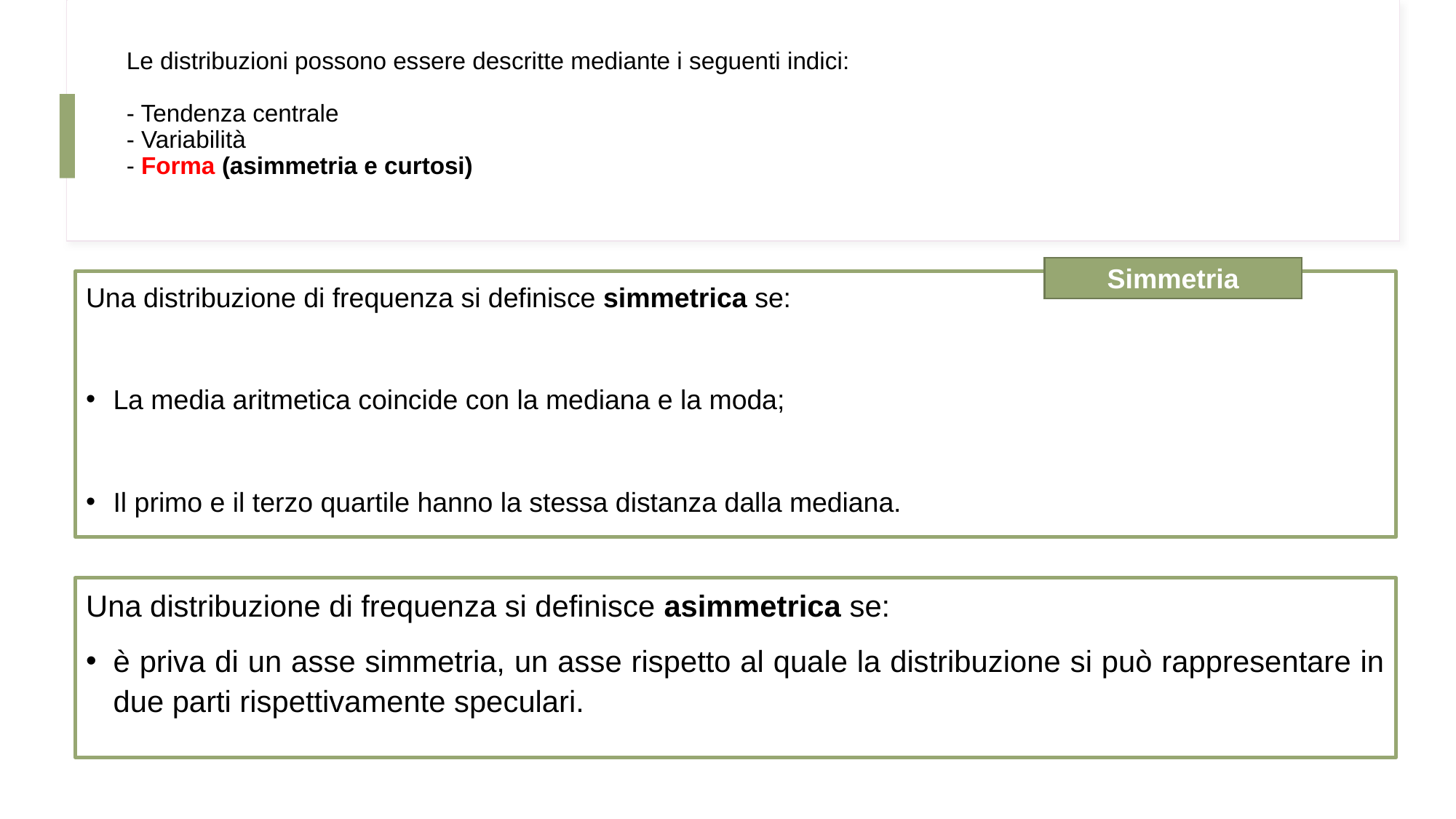

# Le distribuzioni possono essere descritte mediante i seguenti indici: - Tendenza centrale - Variabilità - Forma (asimmetria e curtosi)
Simmetria
Una distribuzione di frequenza si definisce simmetrica se:

La media aritmetica coincide con la mediana e la moda;

Il primo e il terzo quartile hanno la stessa distanza dalla mediana.

Una distribuzione di frequenza si definisce asimmetrica se:
è priva di un asse simmetria, un asse rispetto al quale la distribuzione si può rappresentare in due parti rispettivamente speculari.